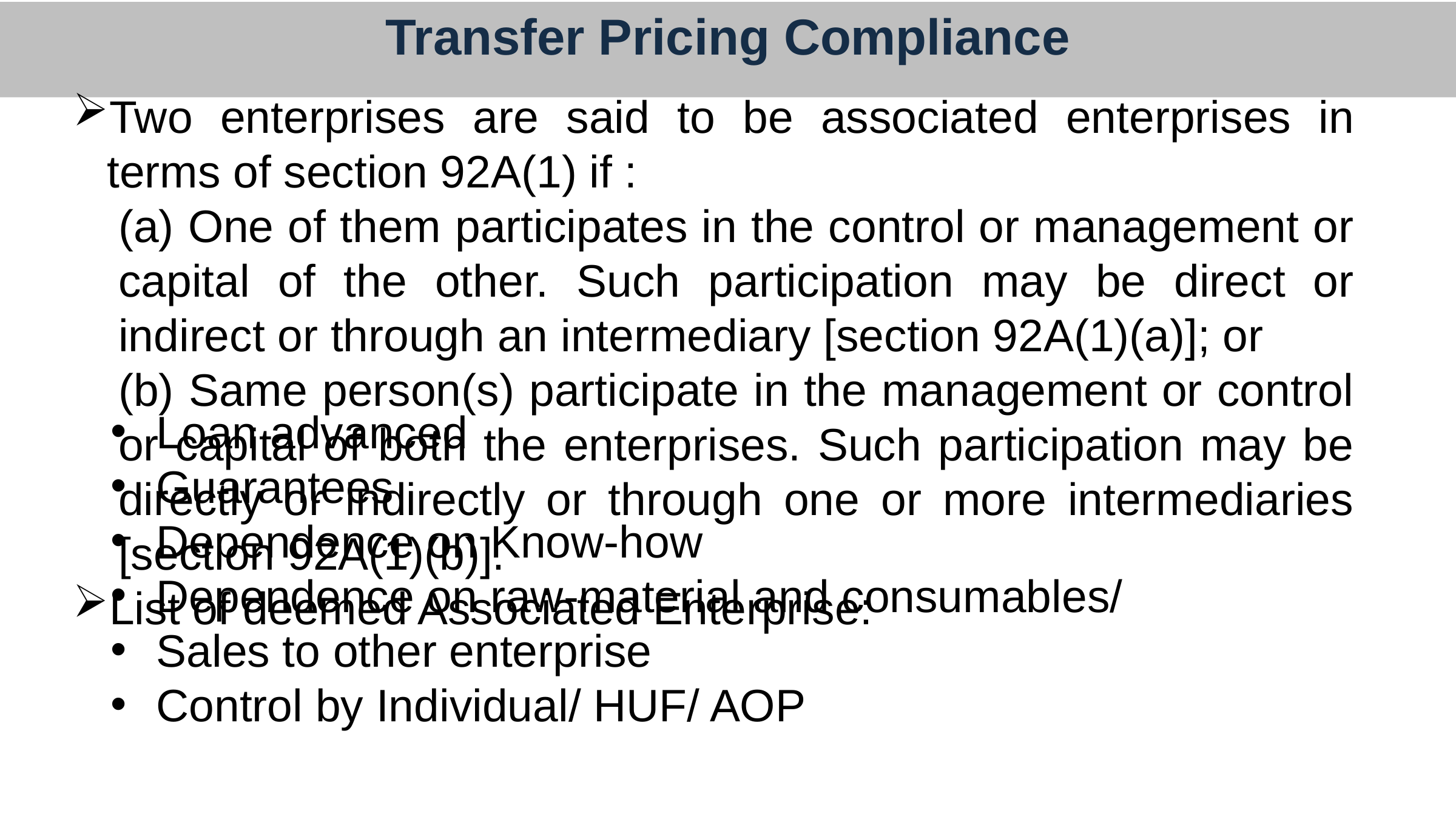

Transfer Pricing Compliance
Two enterprises are said to be associated enterprises in terms of section 92A(1) if :
(a) One of them participates in the control or management or capital of the other. Such participation may be direct or indirect or through an intermediary [section 92A(1)(a)]; or
(b) Same person(s) participate in the management or control or capital of both the enterprises. Such participation may be directly or indirectly or through one or more intermediaries [section 92A(1)(b)].
List of deemed Associated Enterprise:
Loan advanced
Guarantees
Dependence on Know-how
Dependence on raw-material and consumables/
Sales to other enterprise
Control by Individual/ HUF/ AOP